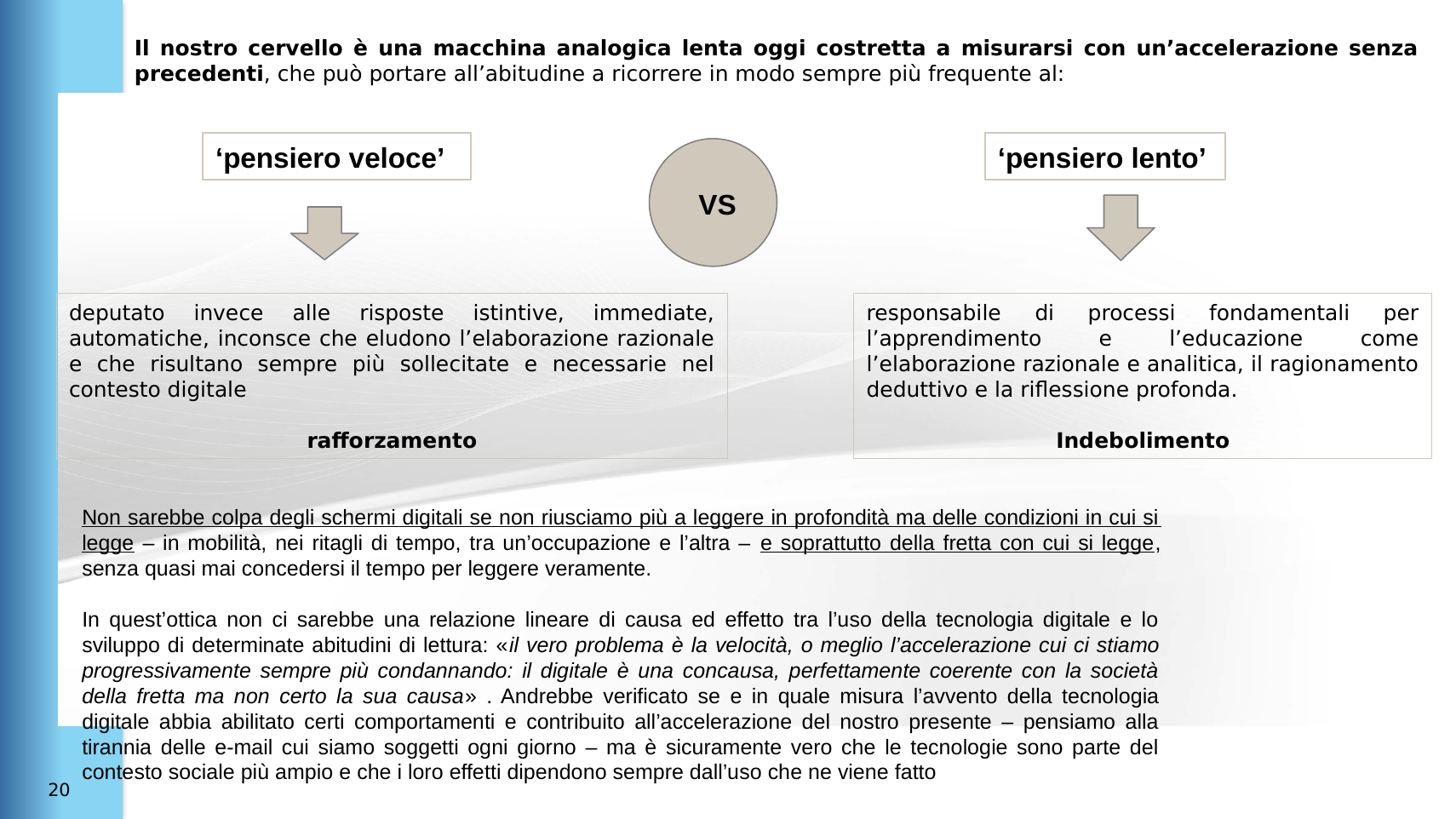

Il nostro cervello è una macchina analogica lenta oggi costretta a misurarsi con un’accelerazione senza precedenti, che può portare all’abitudine a ricorrere in modo sempre più frequente al:
‘pensiero veloce’
‘pensiero lento’

VS

deputato invece alle risposte istintive, immediate, automatiche, inconsce che eludono l’elaborazione razionale e che risultano sempre più sollecitate e necessarie nel contesto digitale

rafforzamento
responsabile di processi fondamentali per l’apprendimento e l’educazione come l’elaborazione razionale e analitica, il ragionamento deduttivo e la riflessione profonda.

Indebolimento
Non sarebbe colpa degli schermi digitali se non riusciamo più a leggere in profondità ma delle condizioni in cui si legge – in mobilità, nei ritagli di tempo, tra un’occupazione e l’altra – e soprattutto della fretta con cui si legge, senza quasi mai concedersi il tempo per leggere veramente.

In quest’ottica non ci sarebbe una relazione lineare di causa ed effetto tra l’uso della tecnologia digitale e lo sviluppo di determinate abitudini di lettura: «il vero problema è la velocità, o meglio l’accelerazione cui ci stiamo progressivamente sempre più condannando: il digitale è una concausa, perfettamente coerente con la società della fretta ma non certo la sua causa» . Andrebbe verificato se e in quale misura l’avvento della tecnologia digitale abbia abilitato certi comportamenti e contribuito all’accelerazione del nostro presente – pensiamo alla tirannia delle e-mail cui siamo soggetti ogni giorno – ma è sicuramente vero che le tecnologie sono parte del contesto sociale più ampio e che i loro effetti dipendono sempre dall’uso che ne viene fatto
20